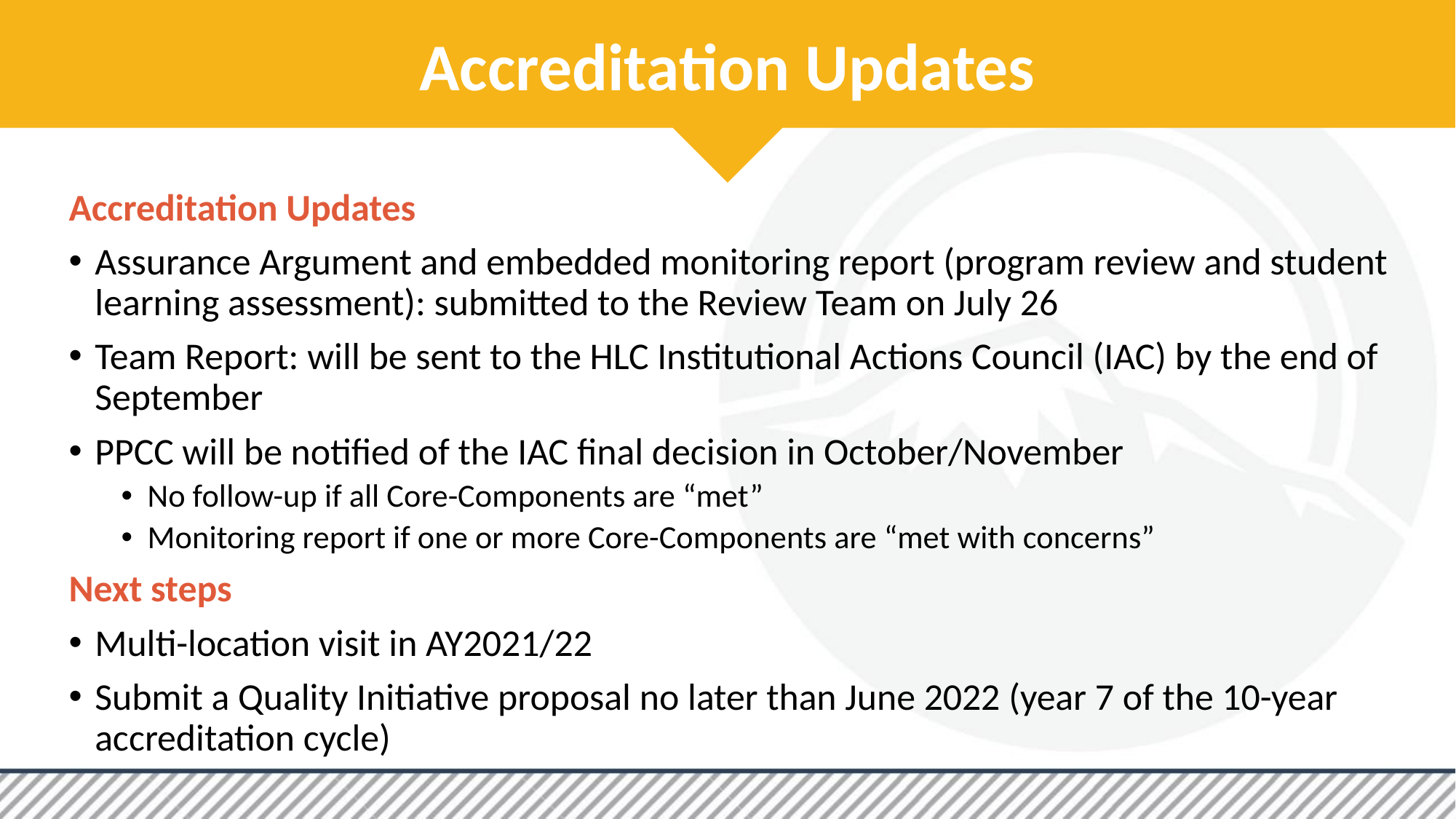

Accreditation Updates

Accreditation Updates
Assurance Argument and embedded monitoring report (program review and student learning assessment): submitted to the Review Team on July 26
Team Report: will be sent to the HLC Institutional Actions Council (IAC) by the end of September
PPCC will be notified of the IAC final decision in October/November
No follow-up if all Core-Components are “met”
Monitoring report if one or more Core-Components are “met with concerns”
Next steps
Multi-location visit in AY2021/22
Submit a Quality Initiative proposal no later than June 2022 (year 7 of the 10-year accreditation cycle)